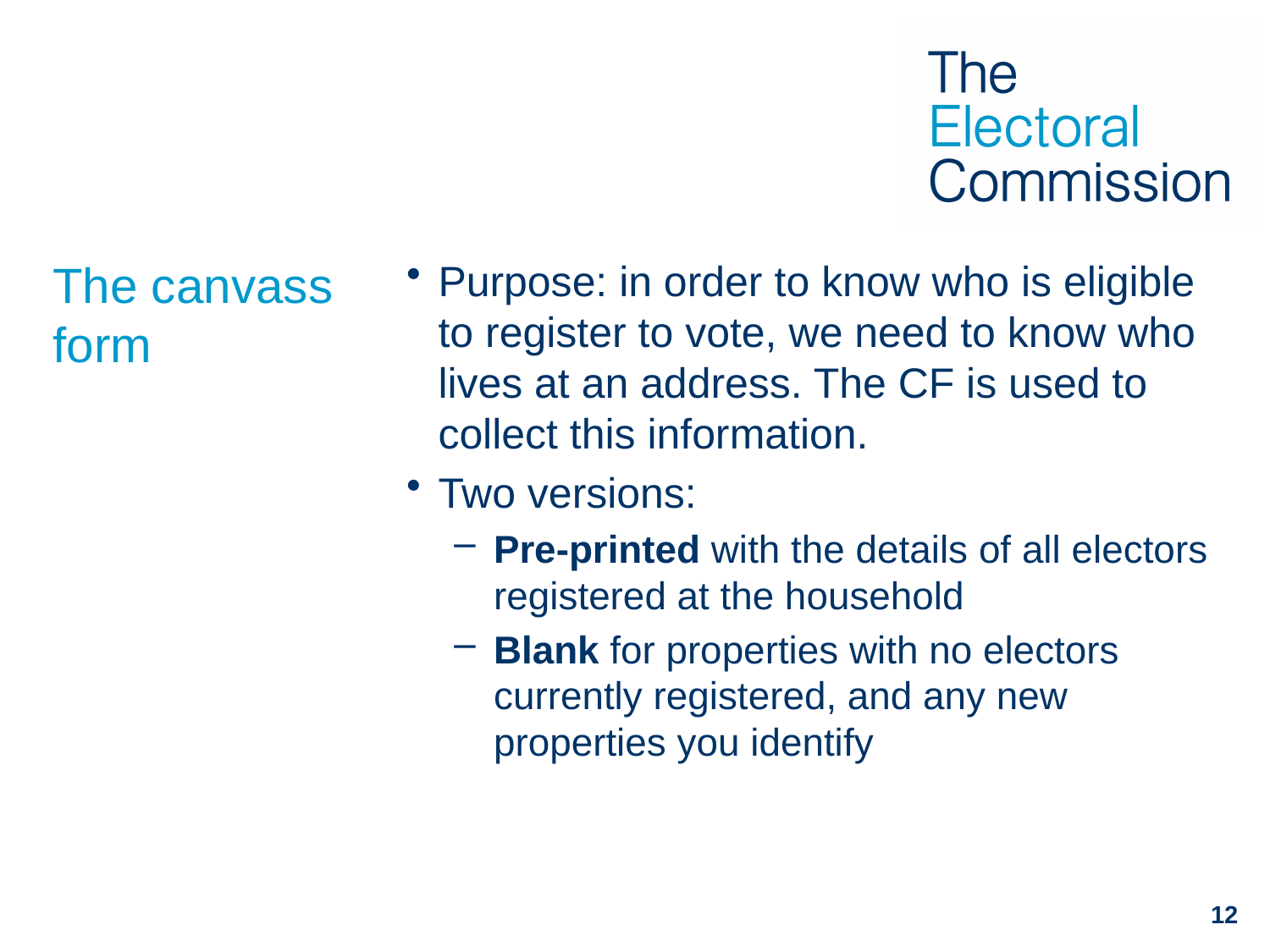

# The canvass form
Purpose: in order to know who is eligible to register to vote, we need to know who lives at an address. The CF is used to collect this information.
Two versions:
Pre-printed with the details of all electors registered at the household
Blank for properties with no electors currently registered, and any new properties you identify
12